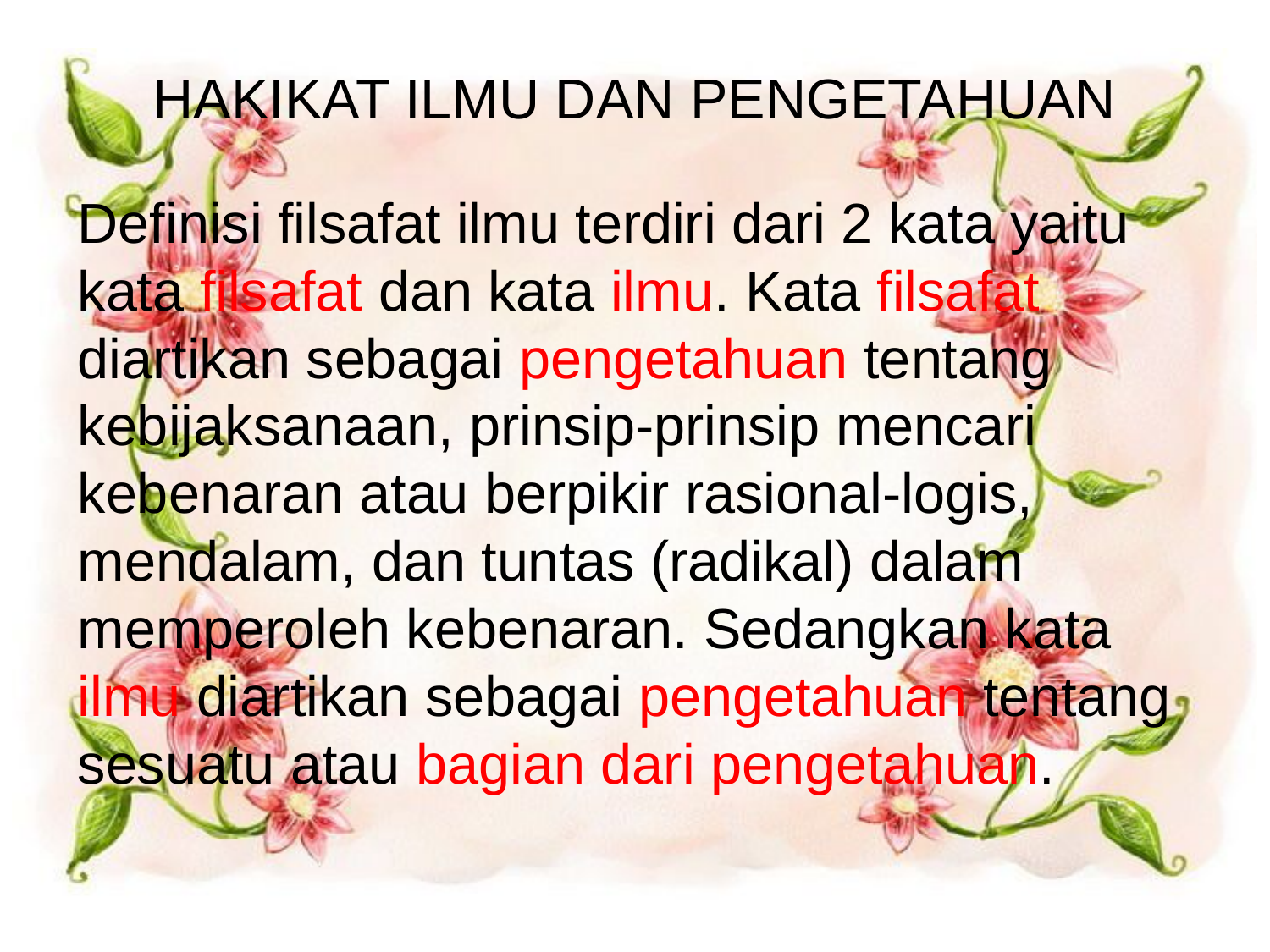

# HAKIKAT ILMU DAN PENGETAHUAN
Definisi filsafat ilmu terdiri dari 2 kata yaitu kata filsafat dan kata ilmu. Kata filsafat diartikan sebagai pengetahuan tentang kebijaksanaan, prinsip-prinsip mencari kebenaran atau berpikir rasional-logis, mendalam, dan tuntas (radikal) dalam memperoleh kebenaran. Sedangkan kata ilmu diartikan sebagai pengetahuan tentang sesuatu atau bagian dari pengetahuan.